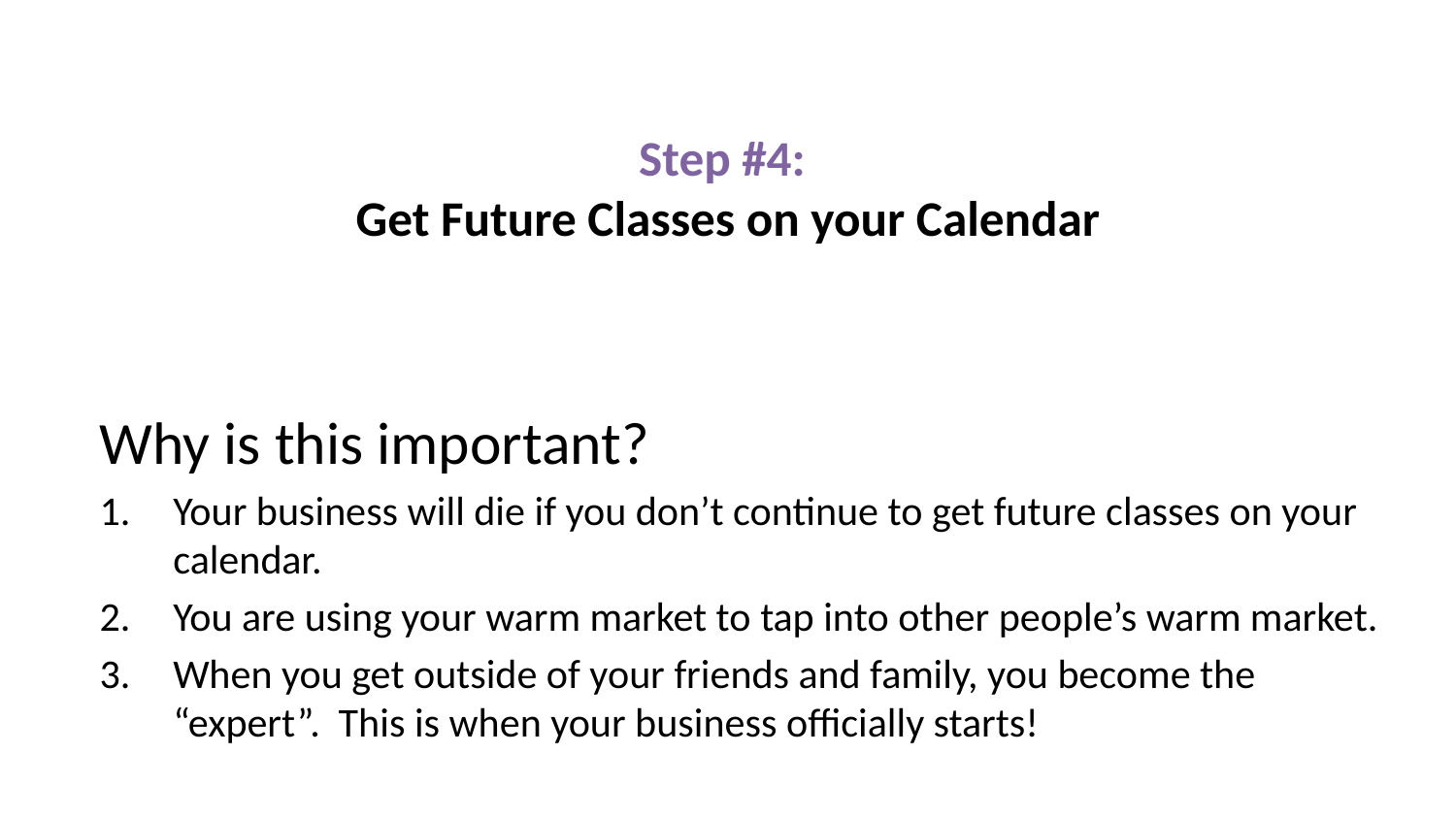

# Step #4: Get Future Classes on your Calendar
Why is this important?
Your business will die if you don’t continue to get future classes on your calendar.
You are using your warm market to tap into other people’s warm market.
When you get outside of your friends and family, you become the “expert”.  This is when your business officially starts!